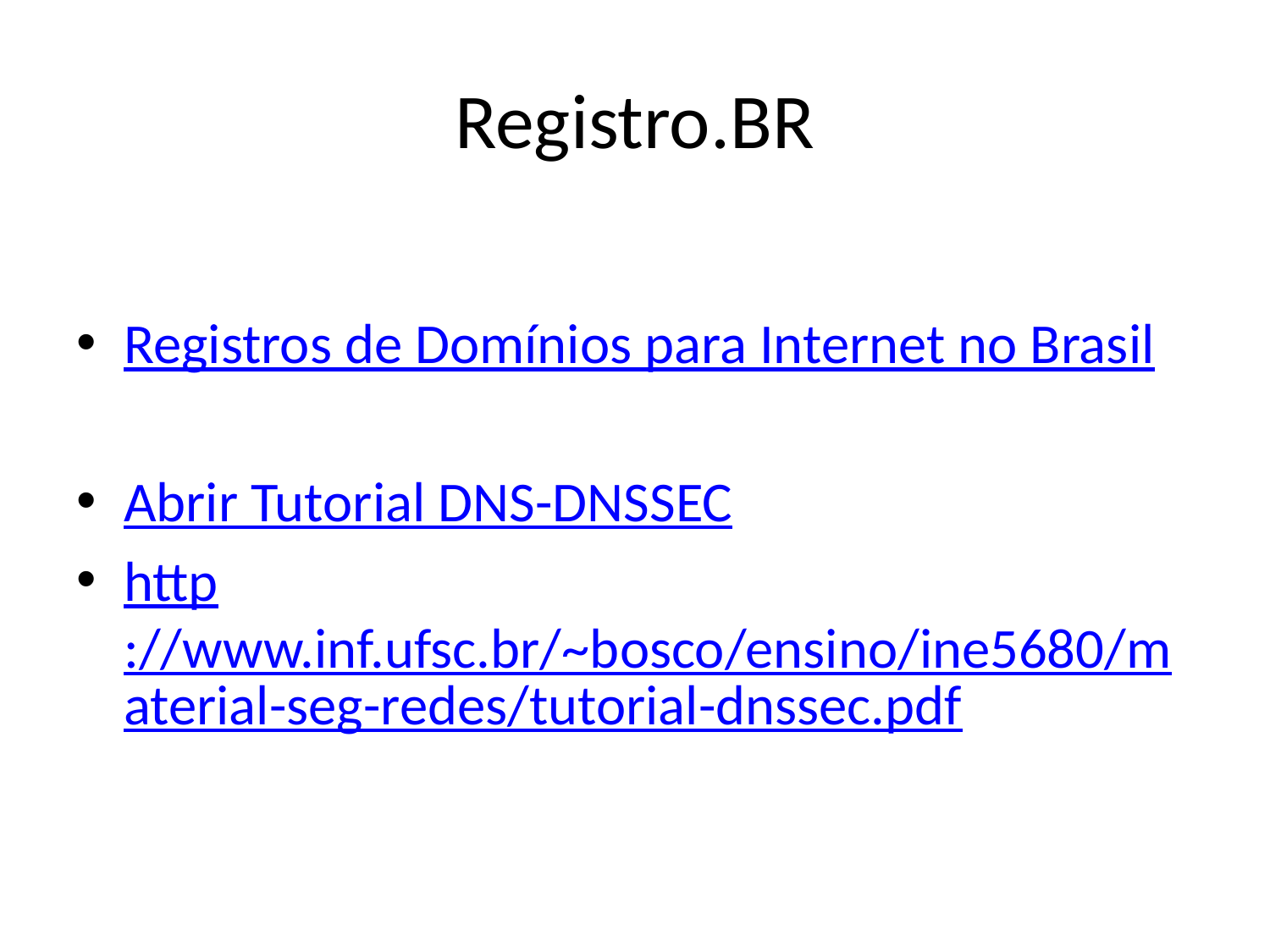

# Registro.BR

Registros de Domínios para Internet no Brasil

Abrir Tutorial DNS-DNSSEC
http://www.inf.ufsc.br/~bosco/ensino/ine5680/material-seg-redes/tutorial-dnssec.pdf